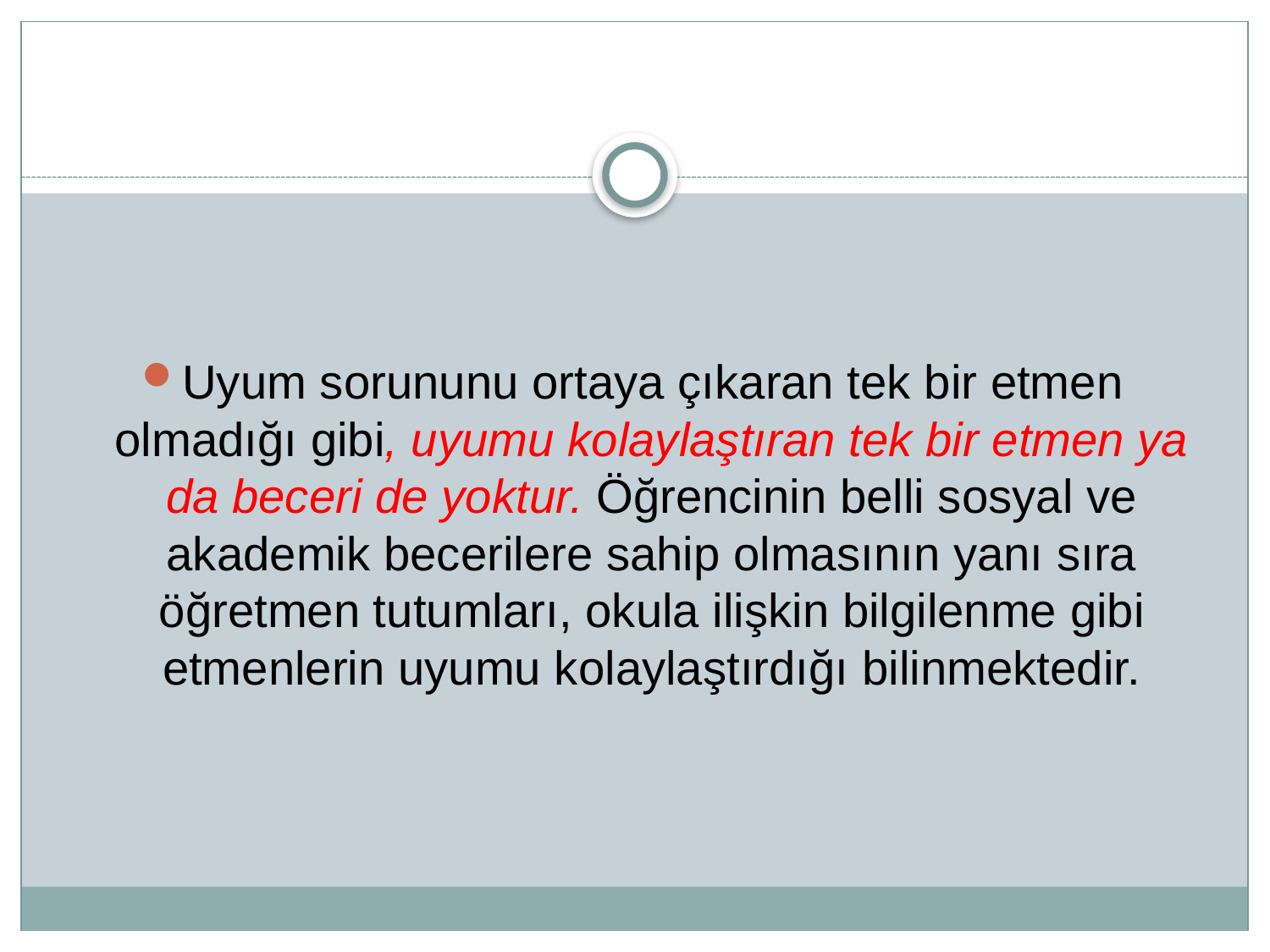

Uyum sorununu ortaya çıkaran tek bir etmen olmadığı gibi, uyumu kolaylaştıran tek bir etmen ya da beceri de yoktur. Öğrencinin belli sosyal ve akademik becerilere sahip olmasının yanı sıra öğretmen tutumları, okula ilişkin bilgilenme gibi etmenlerin uyumu kolaylaştırdığı bilinmektedir.